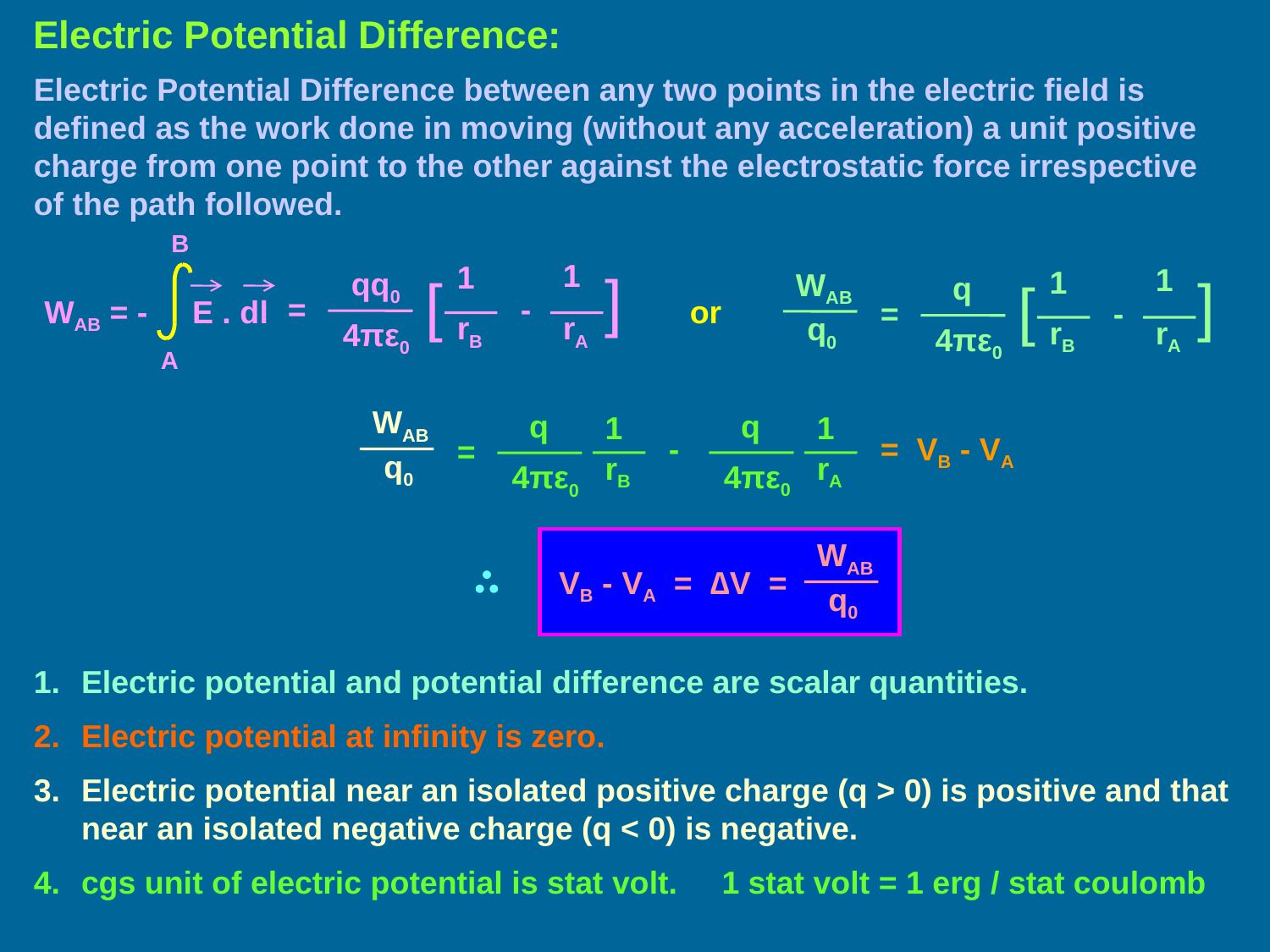

Electric Potential Difference:
Electric Potential Difference between any two points in the electric field is defined as the work done in moving (without any acceleration) a unit positive charge from one point to the other against the electrostatic force irrespective of the path followed.
B
1
1
]
qq0
[
=
-
rB
rA
4πε0

WAB = -
E . dl

A
1
1
]
 q
[
=
-
rB
rA
4πε0

WAB
q0

or
WAB
 q
 q
1
1
-
=
q0
rB
rA

4πε0
4πε0

=  VB - VA

WAB
VB - VA  =  ∆V  =
q0

Electric potential and potential difference are scalar quantities.
Electric potential at infinity is zero.
Electric potential near an isolated positive charge (q > 0) is positive and that near an isolated negative charge (q < 0) is negative.
cgs unit of electric potential is stat volt.     1 stat volt = 1 erg / stat coulomb